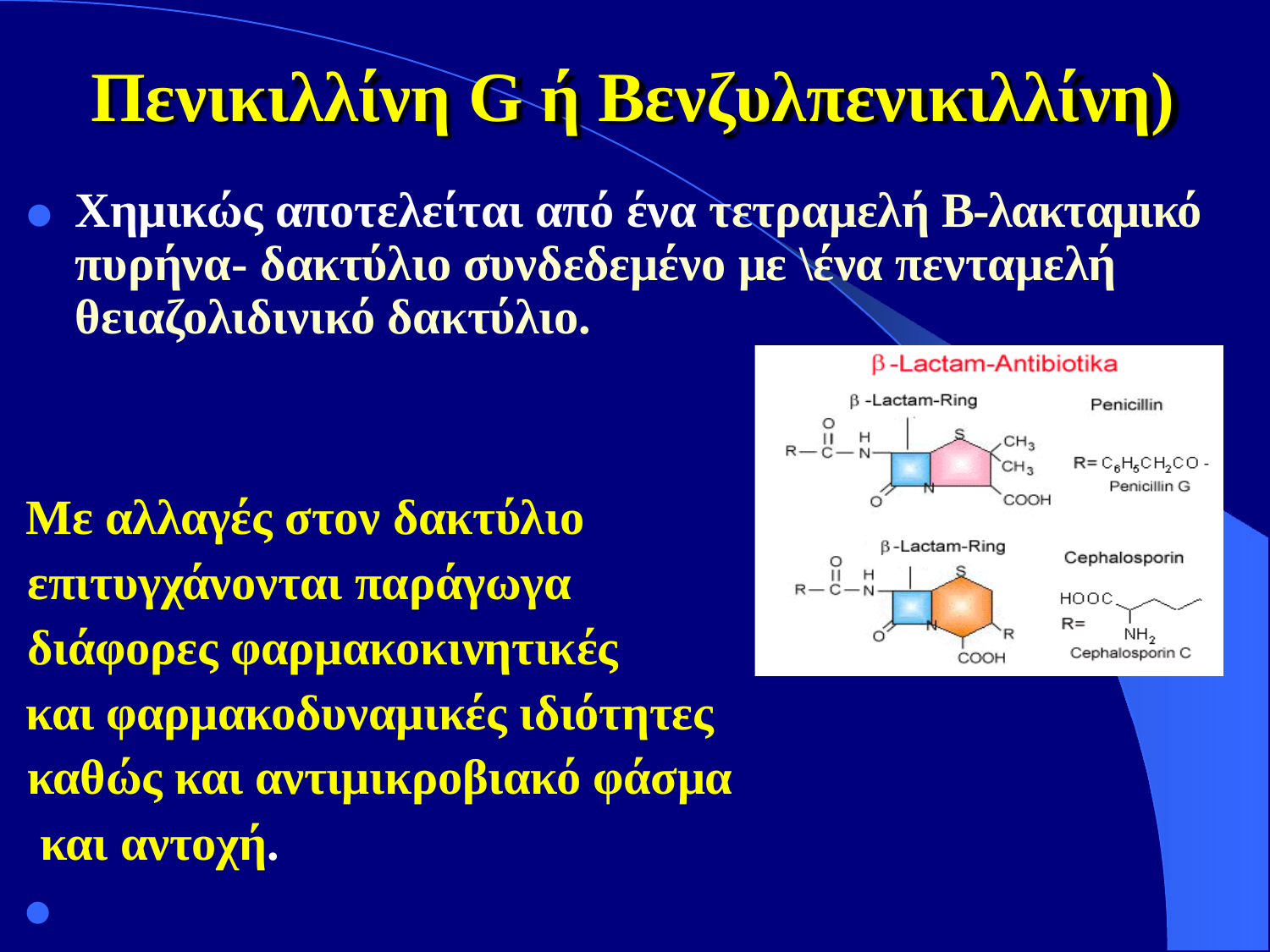

# Πενικιλλίνη G ή Βενζυλπενικιλλίνη)
⚫	Xημικώς αποτελείται από ένα τετραμελή Β-λακταμικό  πυρήνα- δακτύλιο συνδεδεμένο με \ένα πενταμελή  θειαζολιδινικό δακτύλιο.

Με αλλαγές στον δακτύλιο  επιτυγχάνονται παράγωγα  διάφορες φαρμακοκινητικές
και φαρμακοδυναμικές ιδιότητες  καθώς και αντιμικροβιακό φάσμα  και αντοχή.
⚫